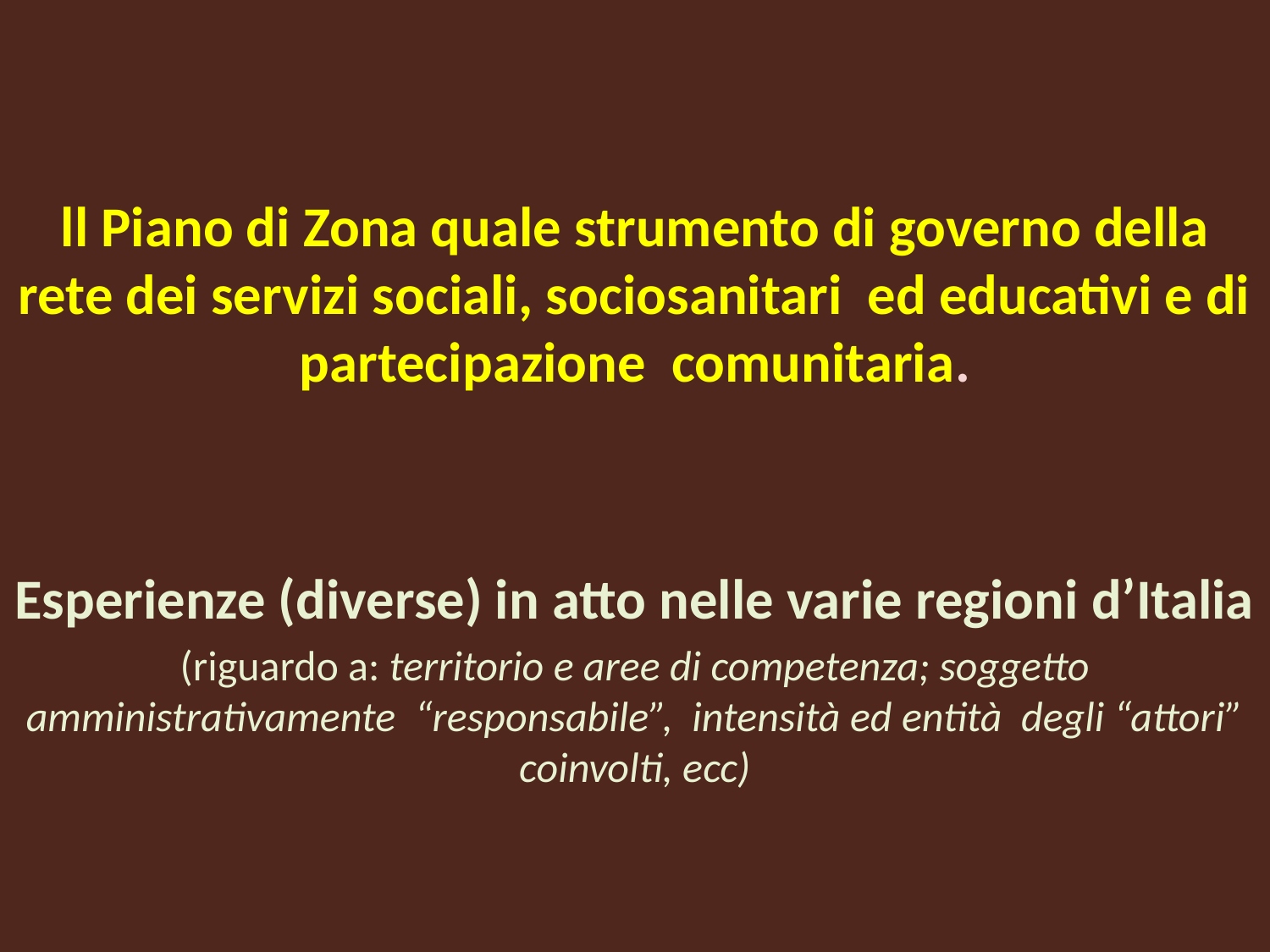

#

ll Piano di Zona quale strumento di governo della rete dei servizi sociali, sociosanitari  ed educativi e di partecipazione  comunitaria.

Esperienze (diverse) in atto nelle varie regioni d’Italia
(riguardo a: territorio e aree di competenza; soggetto amministrativamente  “responsabile”,  intensità ed entità  degli “attori” coinvolti, ecc)